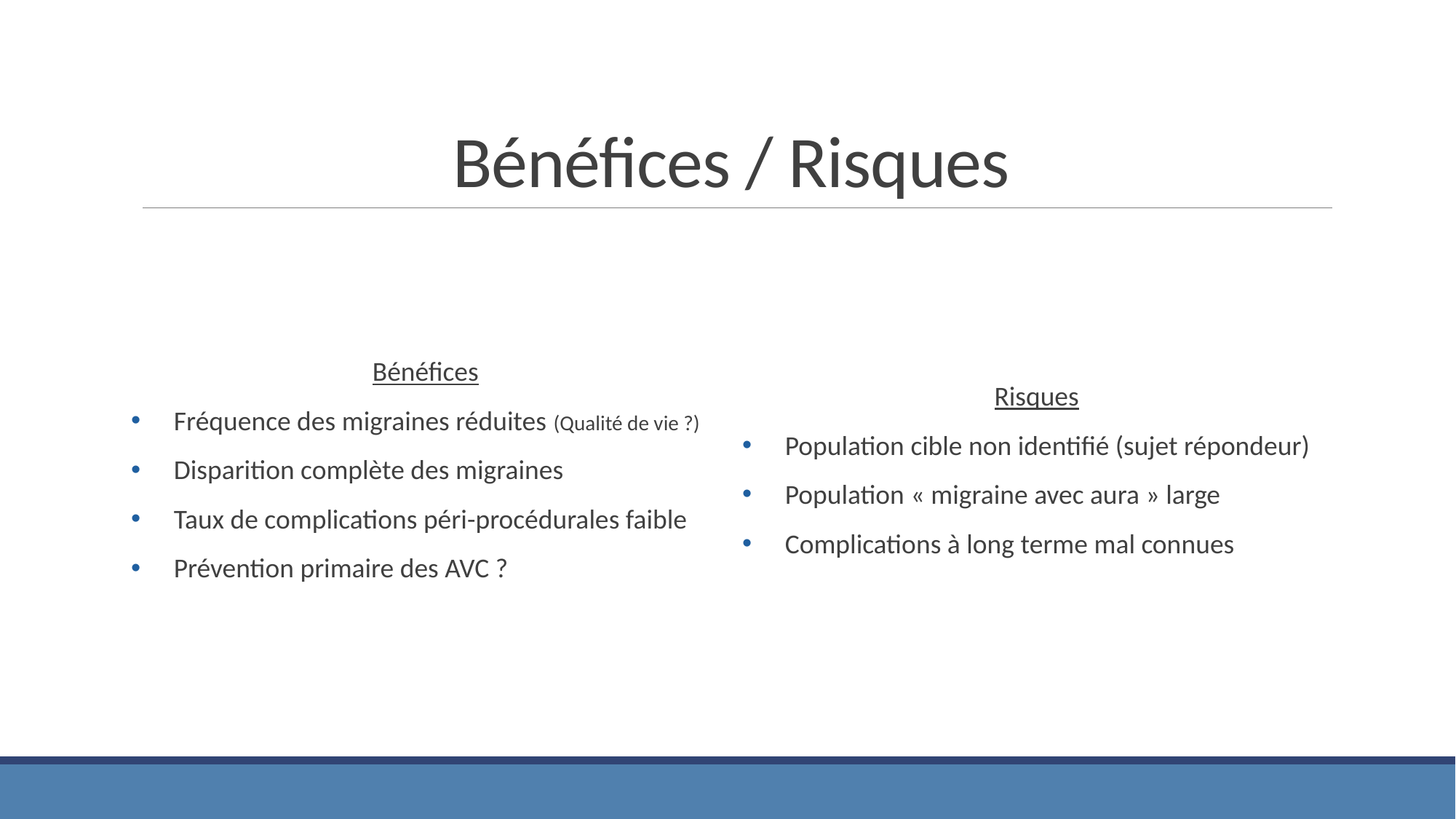

# Bénéfices / Risques
Bénéfices
Fréquence des migraines réduites (Qualité de vie ?)
Disparition complète des migraines
Taux de complications péri-procédurales faible
Prévention primaire des AVC ?
Risques
Population cible non identifié (sujet répondeur)
Population « migraine avec aura » large
Complications à long terme mal connues